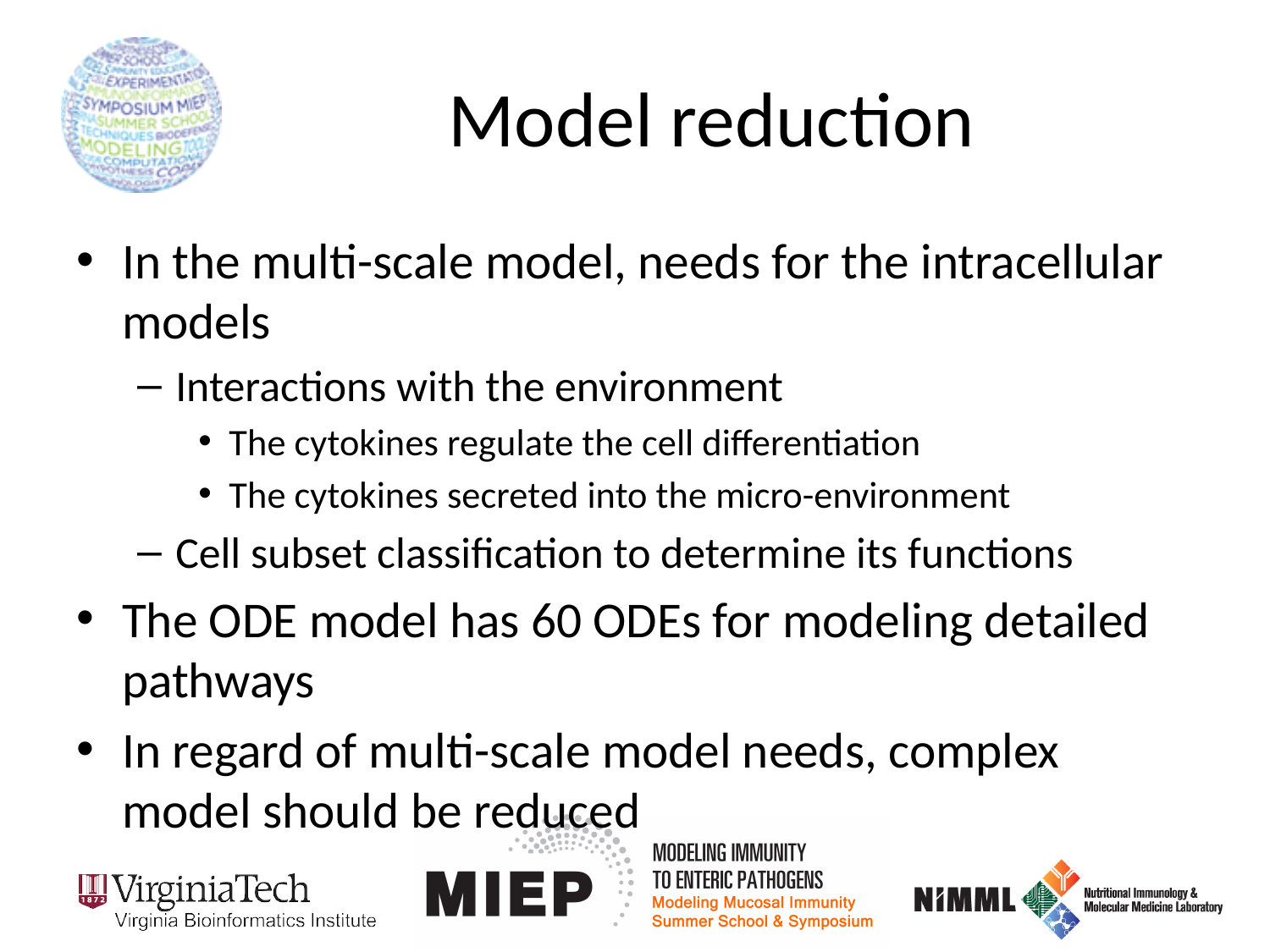

# Model reduction
In the multi-scale model, needs for the intracellular models
Interactions with the environment
The cytokines regulate the cell differentiation
The cytokines secreted into the micro-environment
Cell subset classification to determine its functions
The ODE model has 60 ODEs for modeling detailed pathways
In regard of multi-scale model needs, complex model should be reduced